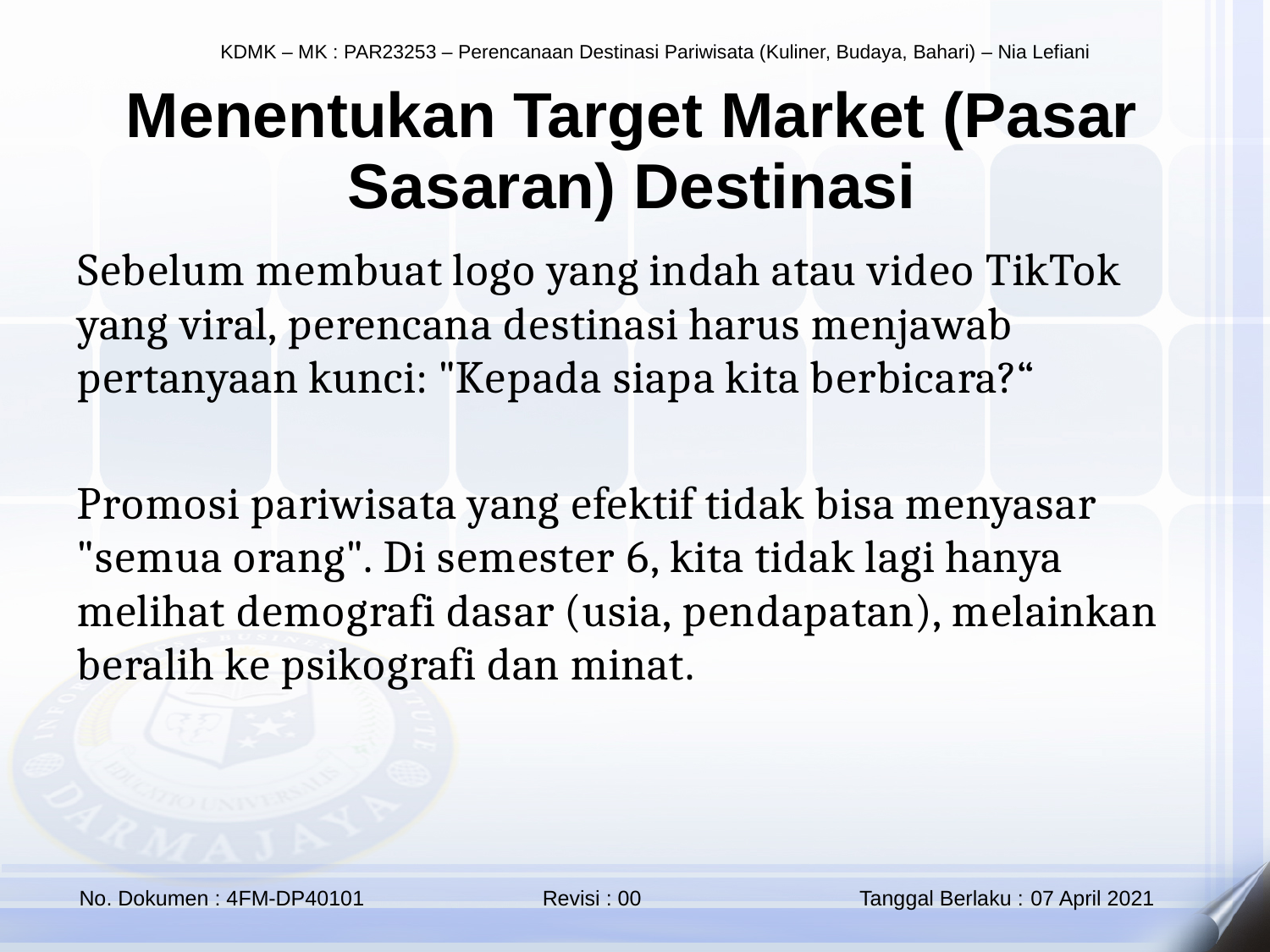

Menentukan Target Market (Pasar Sasaran) Destinasi
Sebelum membuat logo yang indah atau video TikTok yang viral, perencana destinasi harus menjawab pertanyaan kunci: "Kepada siapa kita berbicara?“

Promosi pariwisata yang efektif tidak bisa menyasar "semua orang". Di semester 6, kita tidak lagi hanya melihat demografi dasar (usia, pendapatan), melainkan beralih ke psikografi dan minat.